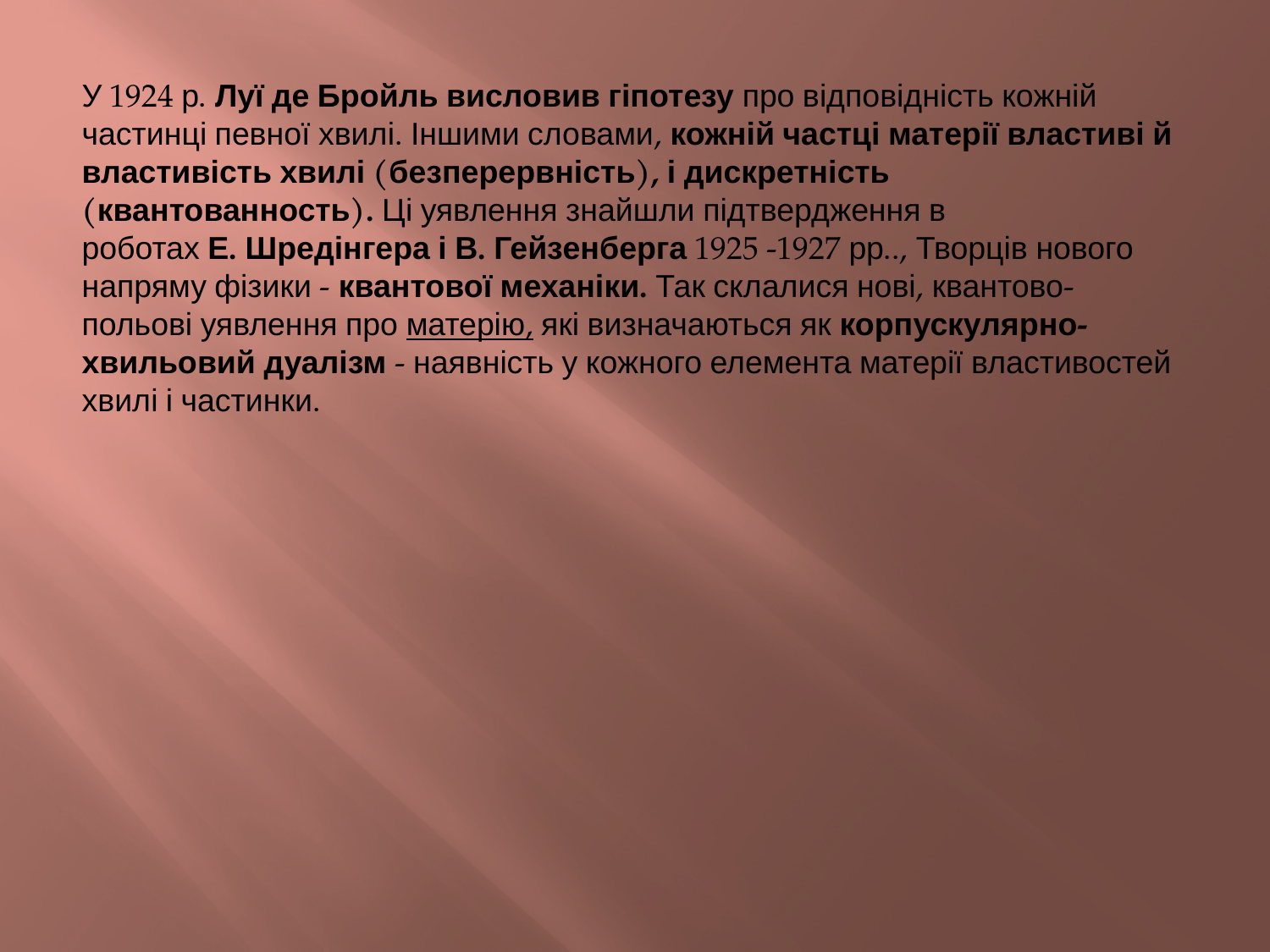

У 1924 р. Луї де Бройль висловив гіпотезу про відповідність кожній частинці певної хвилі. Іншими словами, кожній частці матерії властиві й властивість хвилі (безперервність), і дискретність (квантованность). Ці уявлення знайшли підтвердження в роботах Е. Шредінгера і В. Гейзенберга 1925 -1927 рр.., Творців нового напряму фізики - квантової механіки. Так склалися нові, квантово-польові уявлення про матерію, які визначаються як корпускулярно-хвильовий дуалізм - наявність у кожного елемента матерії властивостей хвилі і частинки.